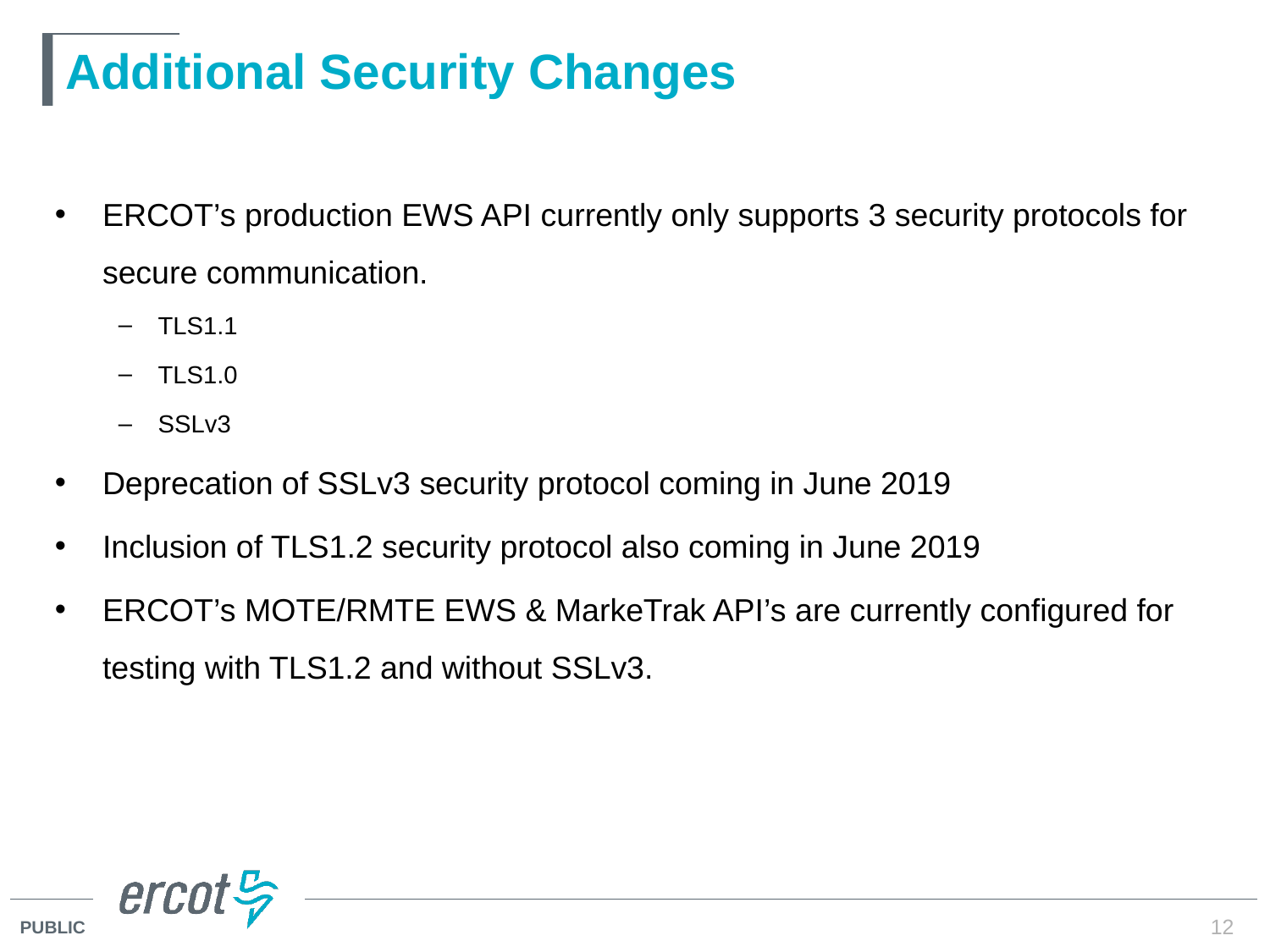

# Additional Security Changes
ERCOT’s production EWS API currently only supports 3 security protocols for secure communication.
TLS1.1
TLS1.0
SSLv3
Deprecation of SSLv3 security protocol coming in June 2019
Inclusion of TLS1.2 security protocol also coming in June 2019
ERCOT’s MOTE/RMTE EWS & MarkeTrak API’s are currently configured for testing with TLS1.2 and without SSLv3.

12